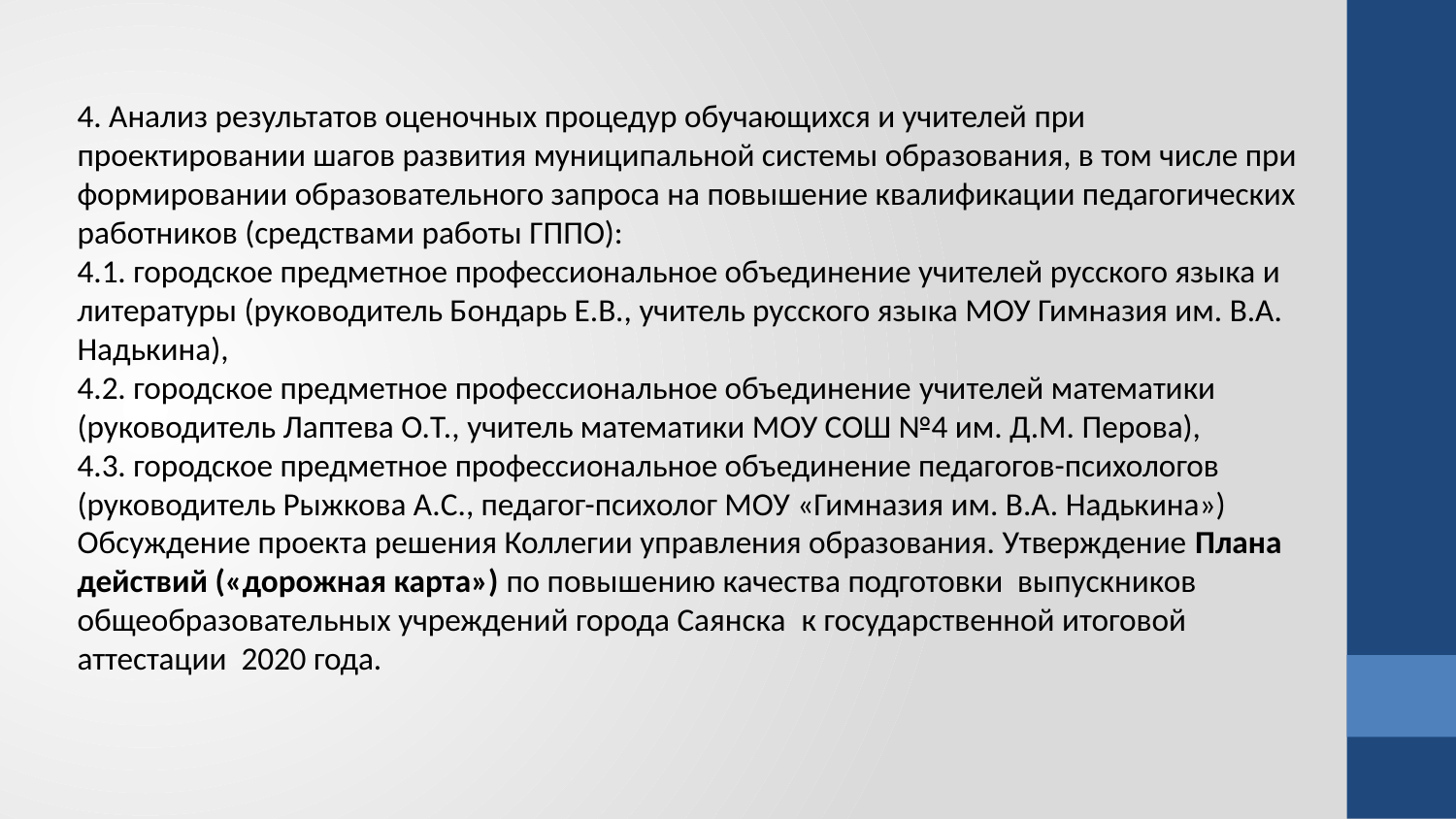

4. Анализ результатов оценочных процедур обучающихся и учителей при проектировании шагов развития муниципальной системы образования, в том числе при формировании образовательного запроса на повышение квалификации педагогических работников (средствами работы ГППО):
4.1. городское предметное профессиональное объединение учителей русского языка и литературы (руководитель Бондарь Е.В., учитель русского языка МОУ Гимназия им. В.А. Надькина),
4.2. городское предметное профессиональное объединение учителей математики (руководитель Лаптева О.Т., учитель математики МОУ СОШ №4 им. Д.М. Перова),
4.3. городское предметное профессиональное объединение педагогов-психологов (руководитель Рыжкова А.С., педагог-психолог МОУ «Гимназия им. В.А. Надькина»)
Обсуждение проекта решения Коллегии управления образования. Утверждение Плана действий («дорожная карта») по повышению качества подготовки  выпускников  общеобразовательных учреждений города Саянска  к государственной итоговой аттестации  2020 года.